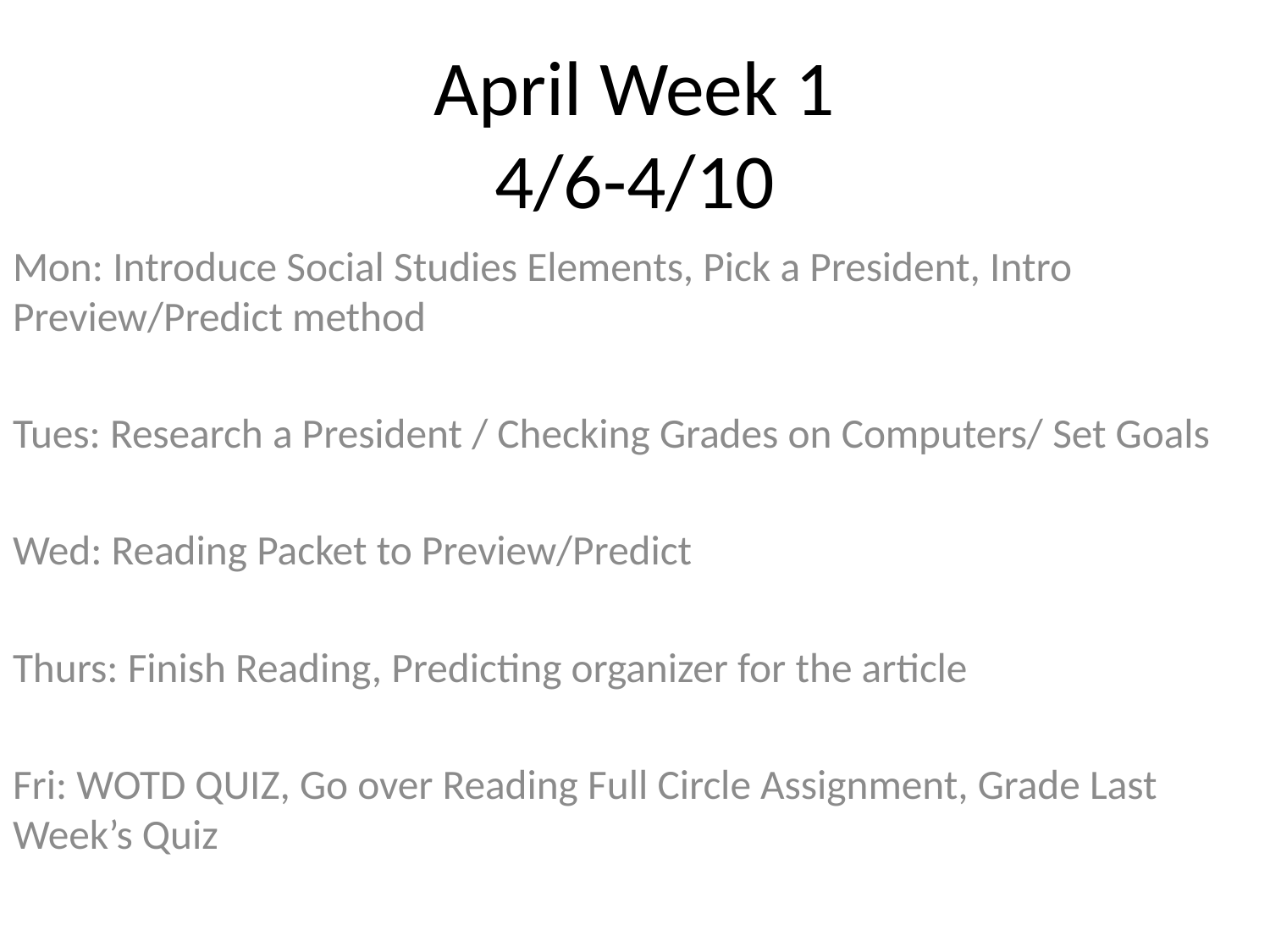

# April Week 1 4/6-4/10
Mon: Introduce Social Studies Elements, Pick a President, Intro Preview/Predict method

Tues: Research a President / Checking Grades on Computers/ Set Goals

Wed: Reading Packet to Preview/Predict

Thurs: Finish Reading, Predicting organizer for the article

Fri: WOTD QUIZ, Go over Reading Full Circle Assignment, Grade Last Week’s Quiz